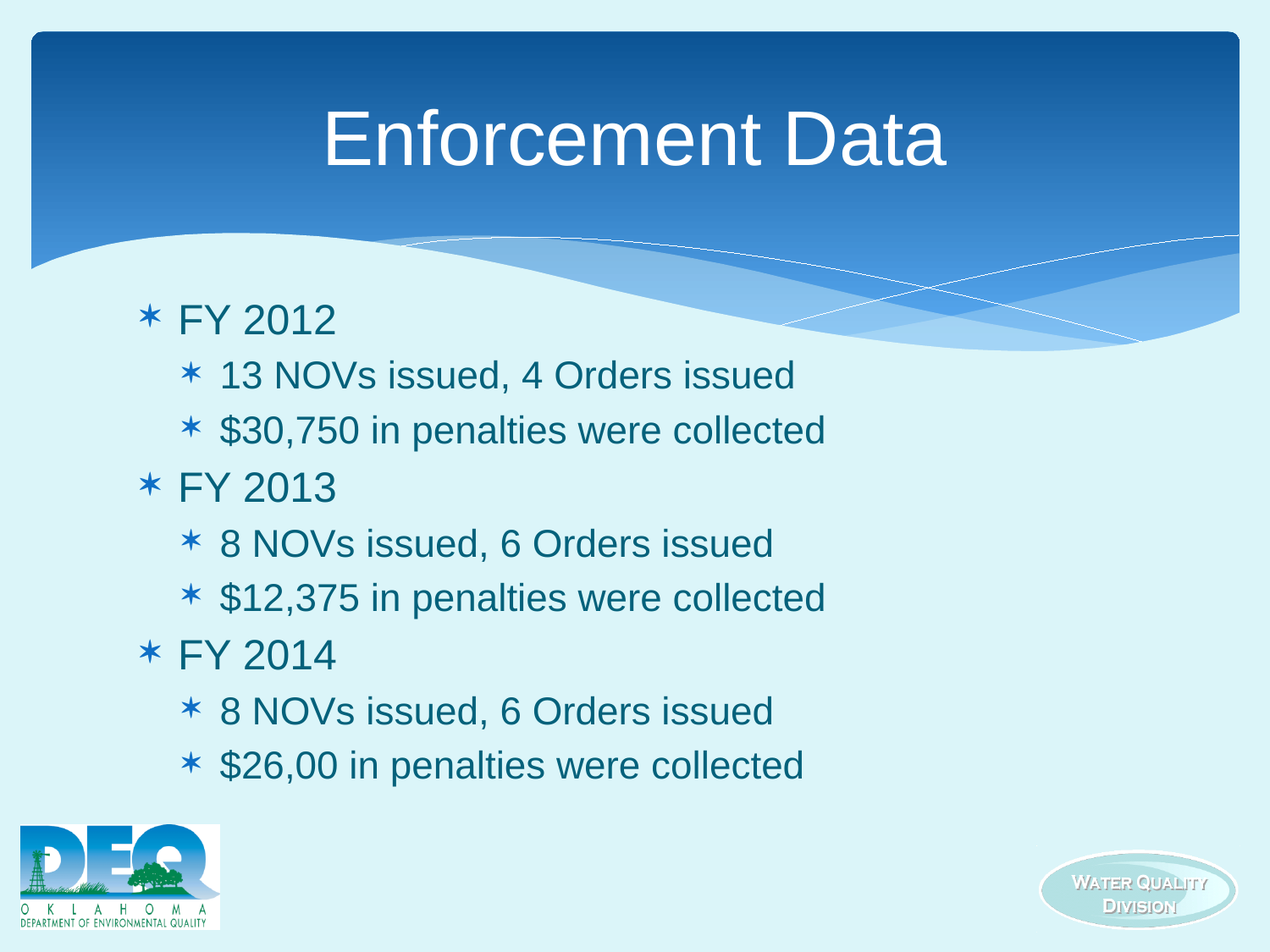

# Enforcement Data
FY 2012
13 NOVs issued, 4 Orders issued
$30,750 in penalties were collected
FY 2013
8 NOVs issued, 6 Orders issued
$12,375 in penalties were collected
FY 2014
8 NOVs issued, 6 Orders issued
$26,00 in penalties were collected